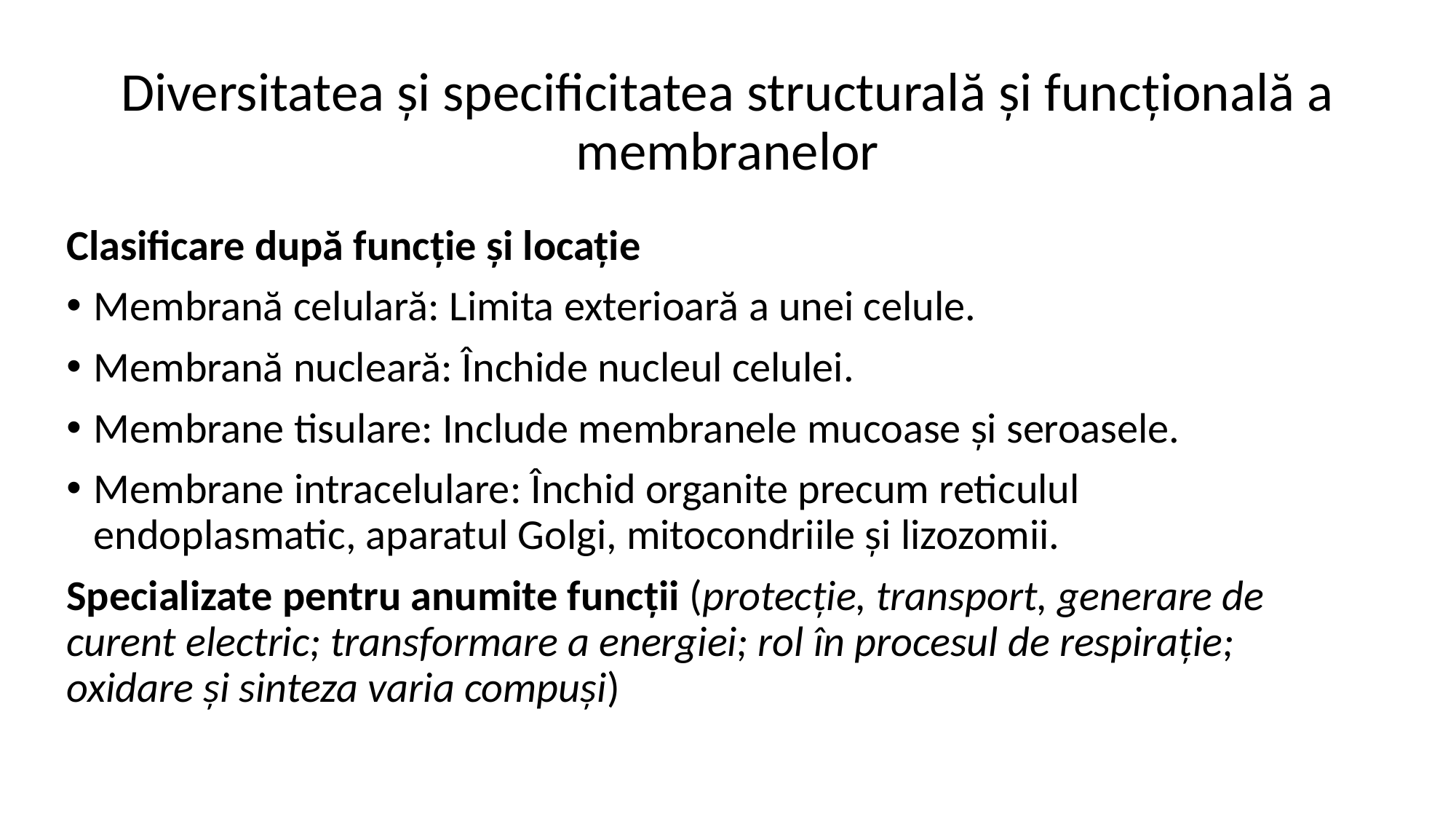

# Diversitatea și specificitatea structurală și funcțională a membranelor
Clasificare după funcție și locație
Membrană celulară: Limita exterioară a unei celule.
Membrană nucleară: Închide nucleul celulei.
Membrane tisulare: Include membranele mucoase și seroasele.
Membrane intracelulare: Închid organite precum reticulul endoplasmatic, aparatul Golgi, mitocondriile și lizozomii.
Specializate pentru anumite funcții (protecție, transport, generare de curent electric; transformare a energiei; rol în procesul de respirație; oxidare și sinteza varia compuși)